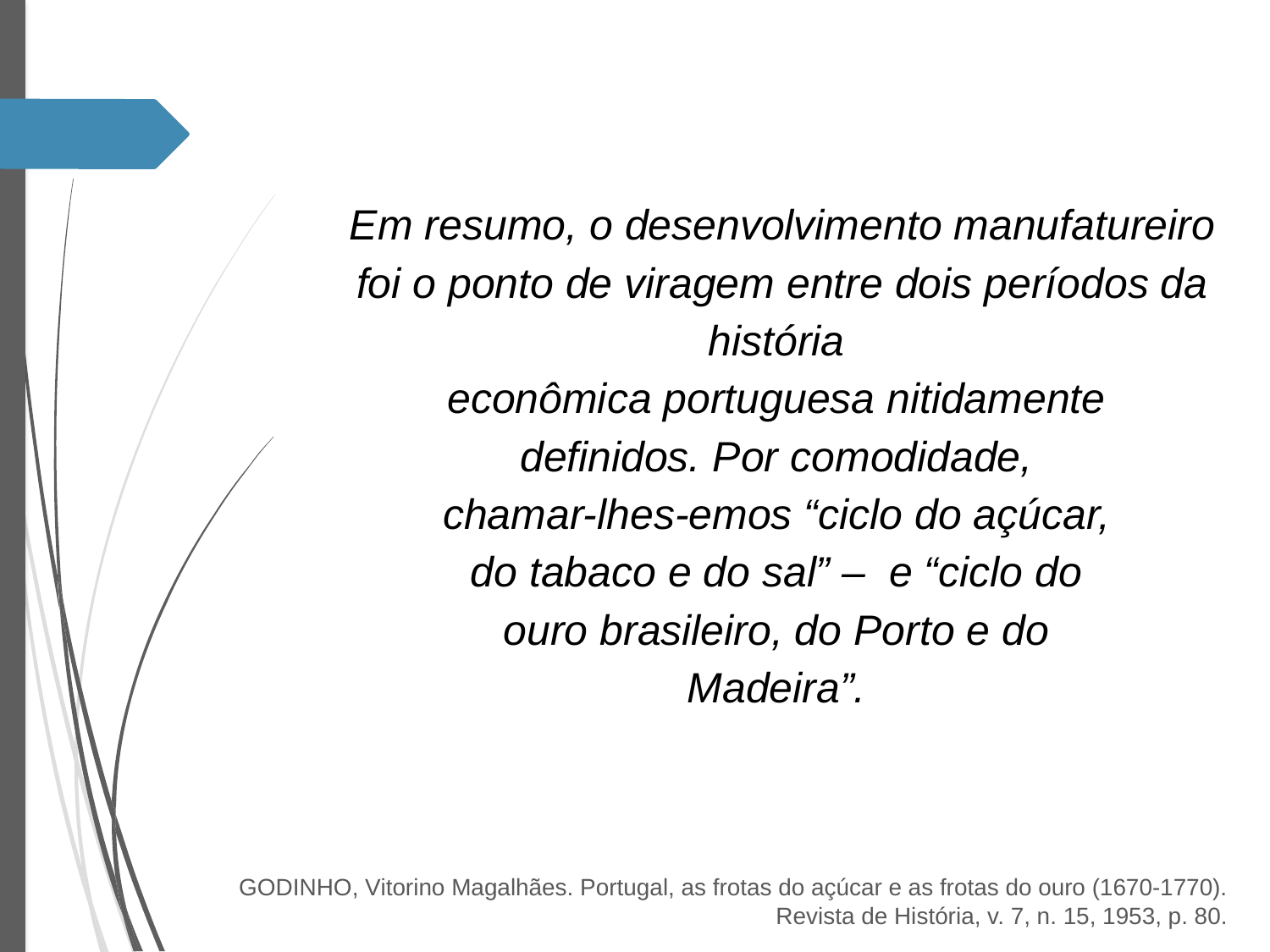

Em resumo, o desenvolvimento manufatureiro foi o ponto de viragem entre dois períodos da história
econômica portuguesa nitidamente
definidos. Por comodidade,
chamar-lhes-emos “ciclo do açúcar,
do tabaco e do sal” –  e “ciclo do
ouro brasileiro, do Porto e do
Madeira”.
GODINHO, Vitorino Magalhães. Portugal, as frotas do açúcar e as frotas do ouro (1670-1770). Revista de História, v. 7, n. 15, 1953, p. 80.